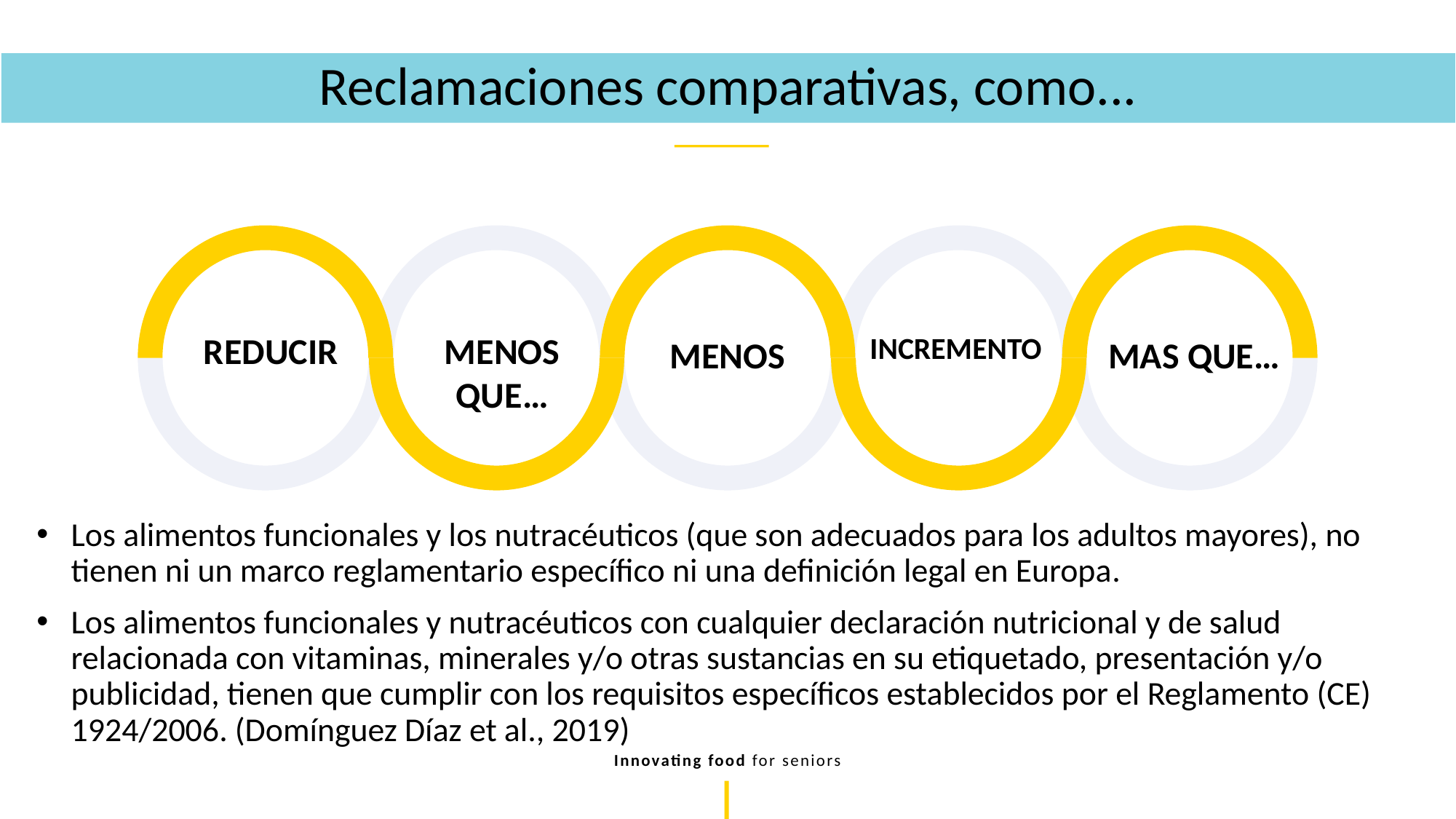

Reclamaciones comparativas, como...
REDUCIR
MENOS QUE…
INCREMENTO
MENOS
MAS QUE…
Los alimentos funcionales y los nutracéuticos (que son adecuados para los adultos mayores), no tienen ni un marco reglamentario específico ni una definición legal en Europa.
Los alimentos funcionales y nutracéuticos con cualquier declaración nutricional y de salud relacionada con vitaminas, minerales y/o otras sustancias en su etiquetado, presentación y/o publicidad, tienen que cumplir con los requisitos específicos establecidos por el Reglamento (CE) 1924/2006. (Domínguez Díaz et al., 2019)